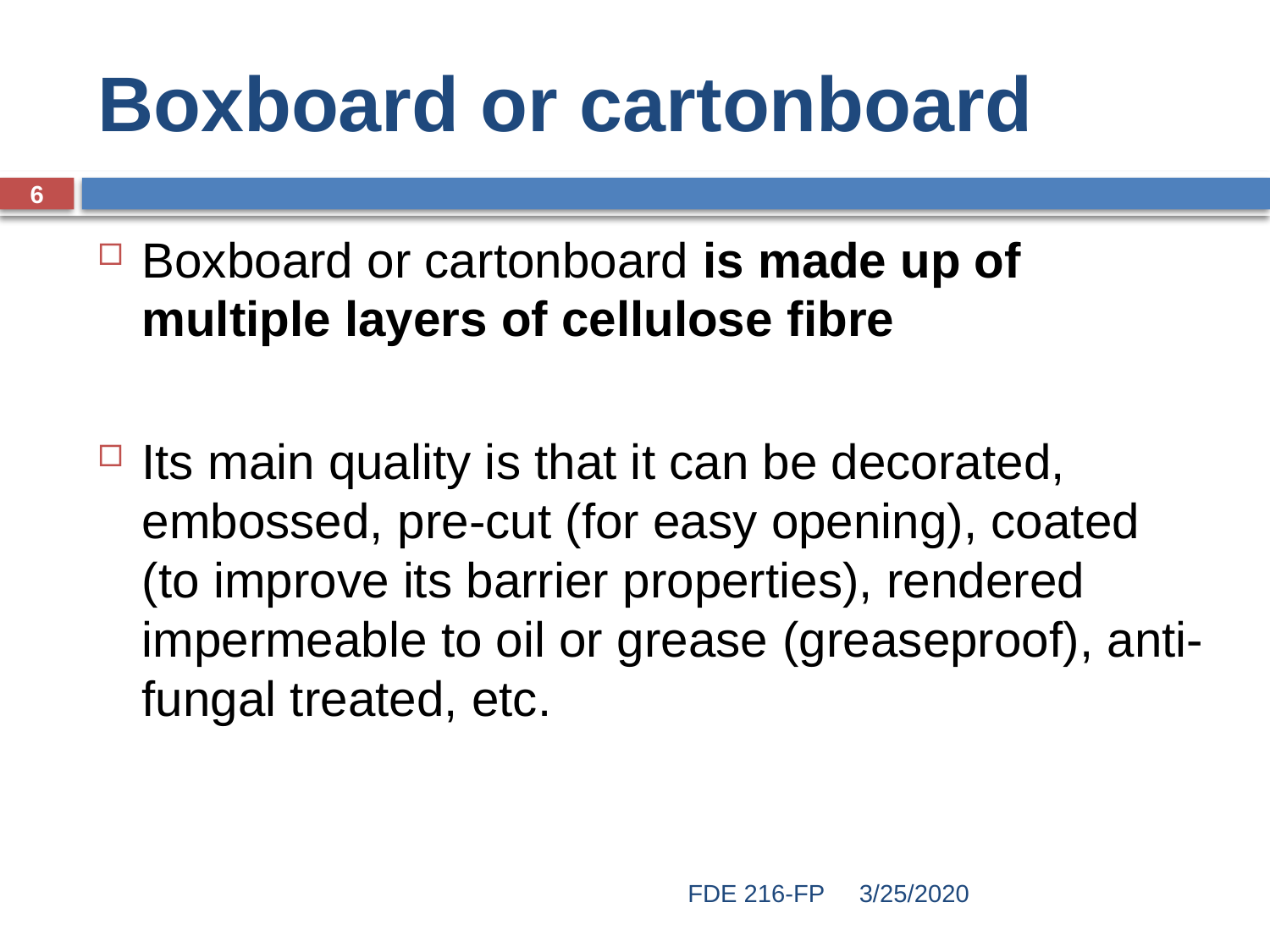

# Boxboard or cartonboard
6
Boxboard or cartonboard is made up of multiple layers of cellulose fibre

Its main quality is that it can be decorated, embossed, pre-cut (for easy opening), coated (to improve its barrier properties), rendered impermeable to oil or grease (greaseproof), anti-fungal treated, etc.
FDE 216-FP
3/25/2020